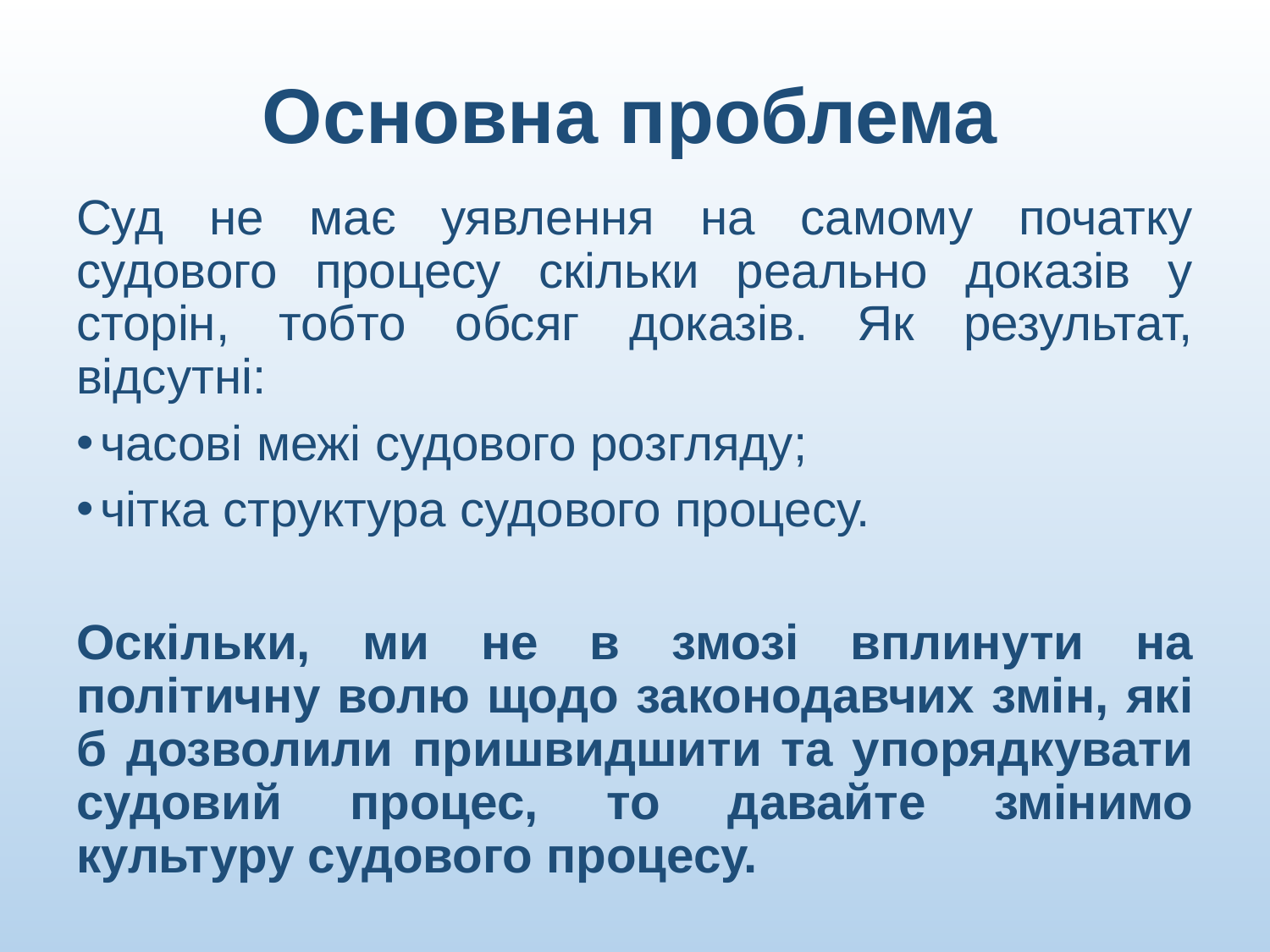

# Основна проблема
Суд не має уявлення на самому початку судового процесу скільки реально доказів у сторін, тобто обсяг доказів. Як результат, відсутні:
часові межі судового розгляду;
чітка структура судового процесу.

Оскільки, ми не в змозі вплинути на політичну волю щодо законодавчих змін, які б дозволили пришвидшити та упорядкувати судовий процес, то давайте змінимо культуру судового процесу.